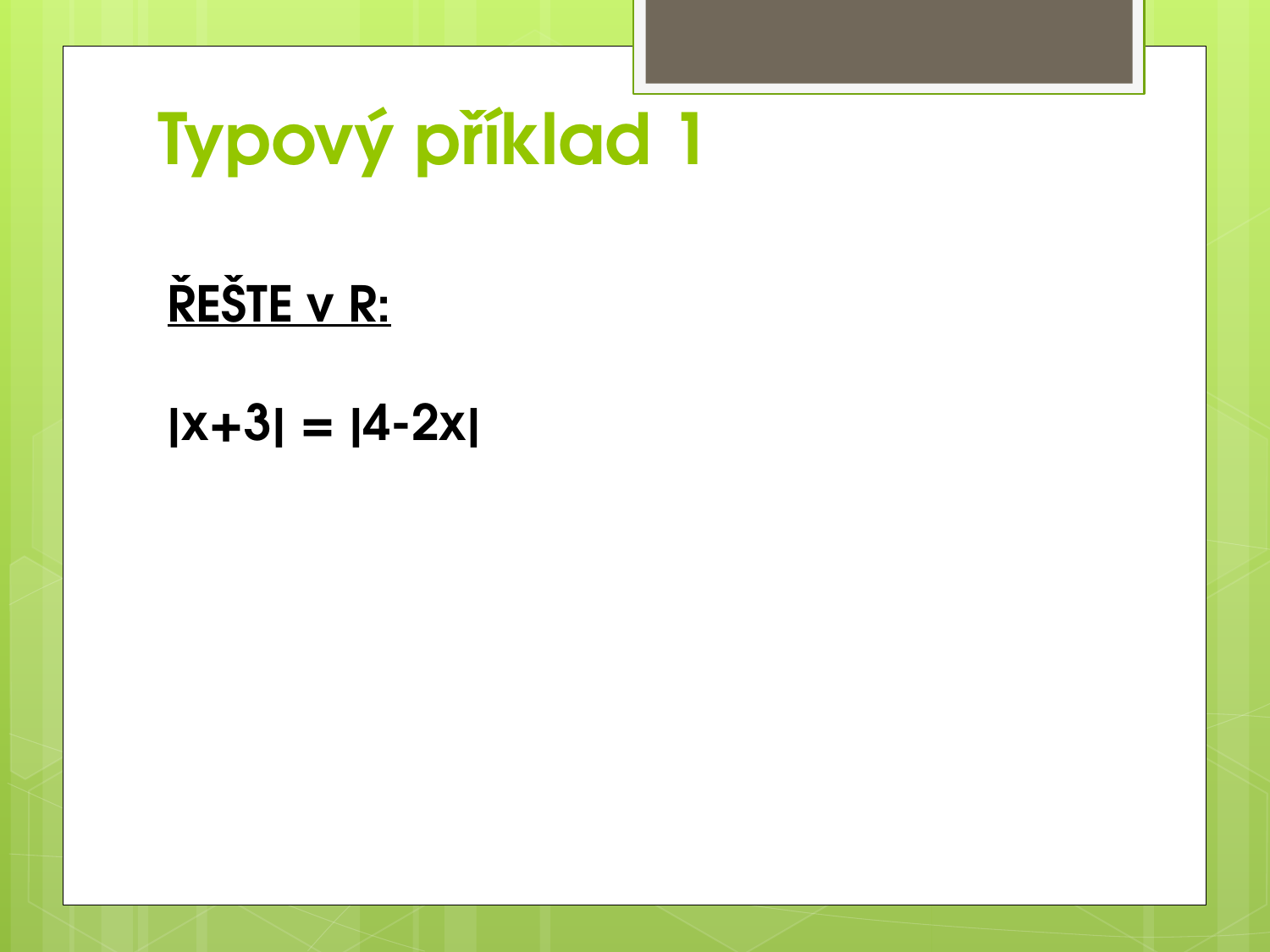

# Typový příklad 1
ŘEŠTE v R:

|x+3| = |4-2x|